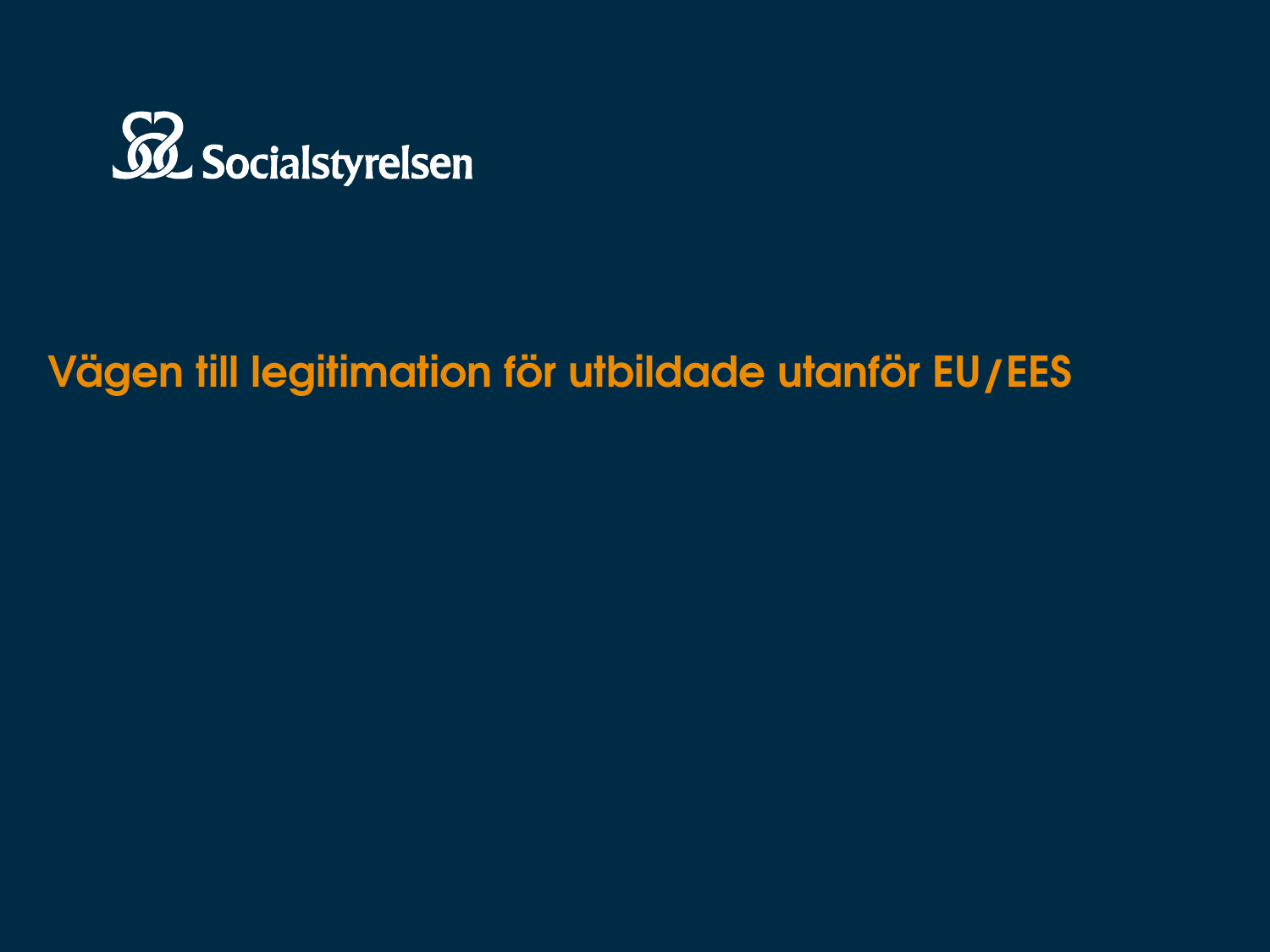

# Vägen till legitimation för utbildade utanför EU/EES